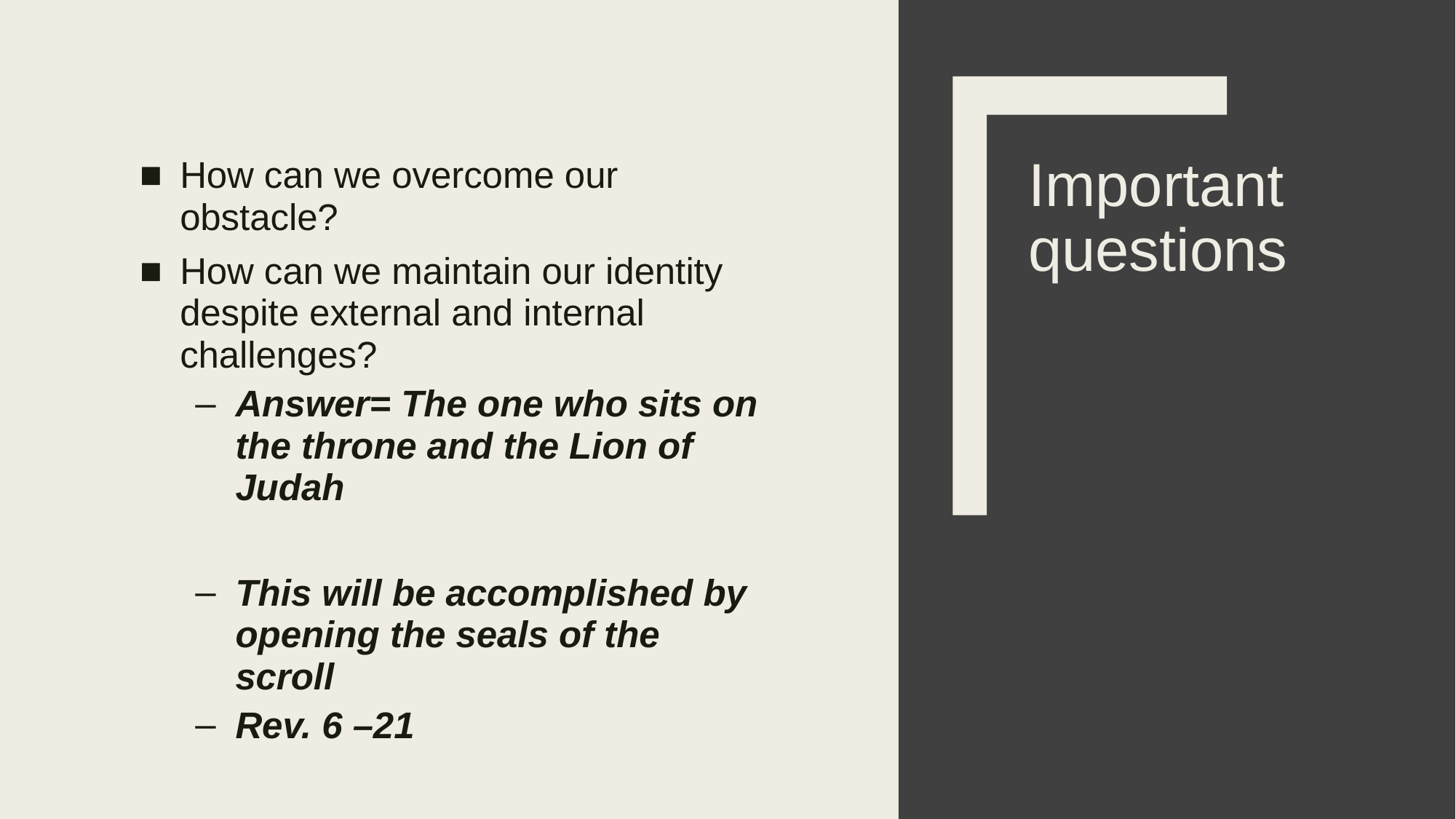

How can we overcome our obstacle?
How can we maintain our identity despite external and internal challenges?
Answer= The one who sits on the throne and the Lion of Judah

This will be accomplished by opening the seals of the scroll
Rev. 6 –21

# Important questions